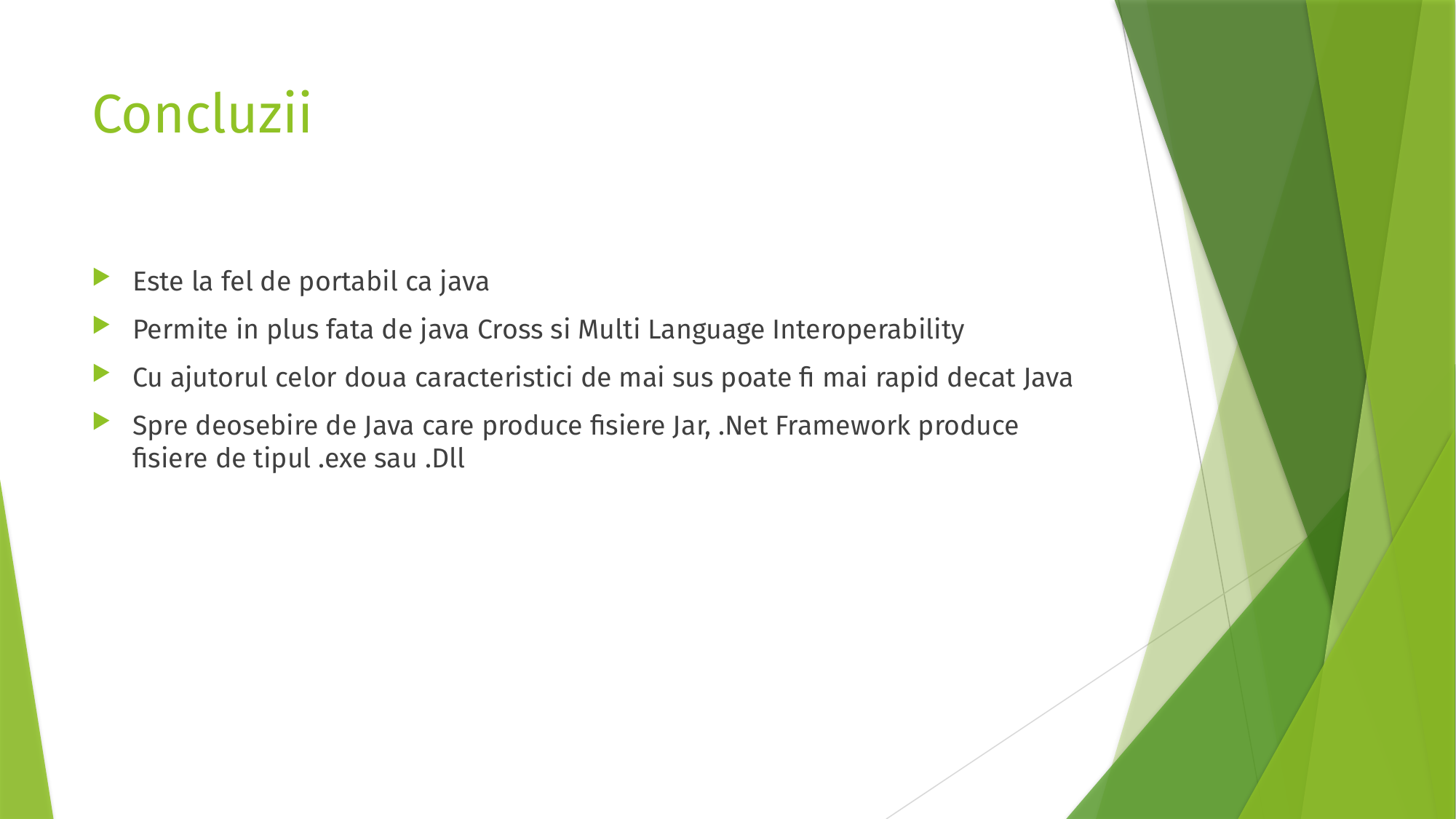

# Concluzii
Este la fel de portabil ca java
Permite in plus fata de java Cross si Multi Language Interoperability
Cu ajutorul celor doua caracteristici de mai sus poate fi mai rapid decat Java
Spre deosebire de Java care produce fisiere Jar, .Net Framework produce fisiere de tipul .exe sau .Dll